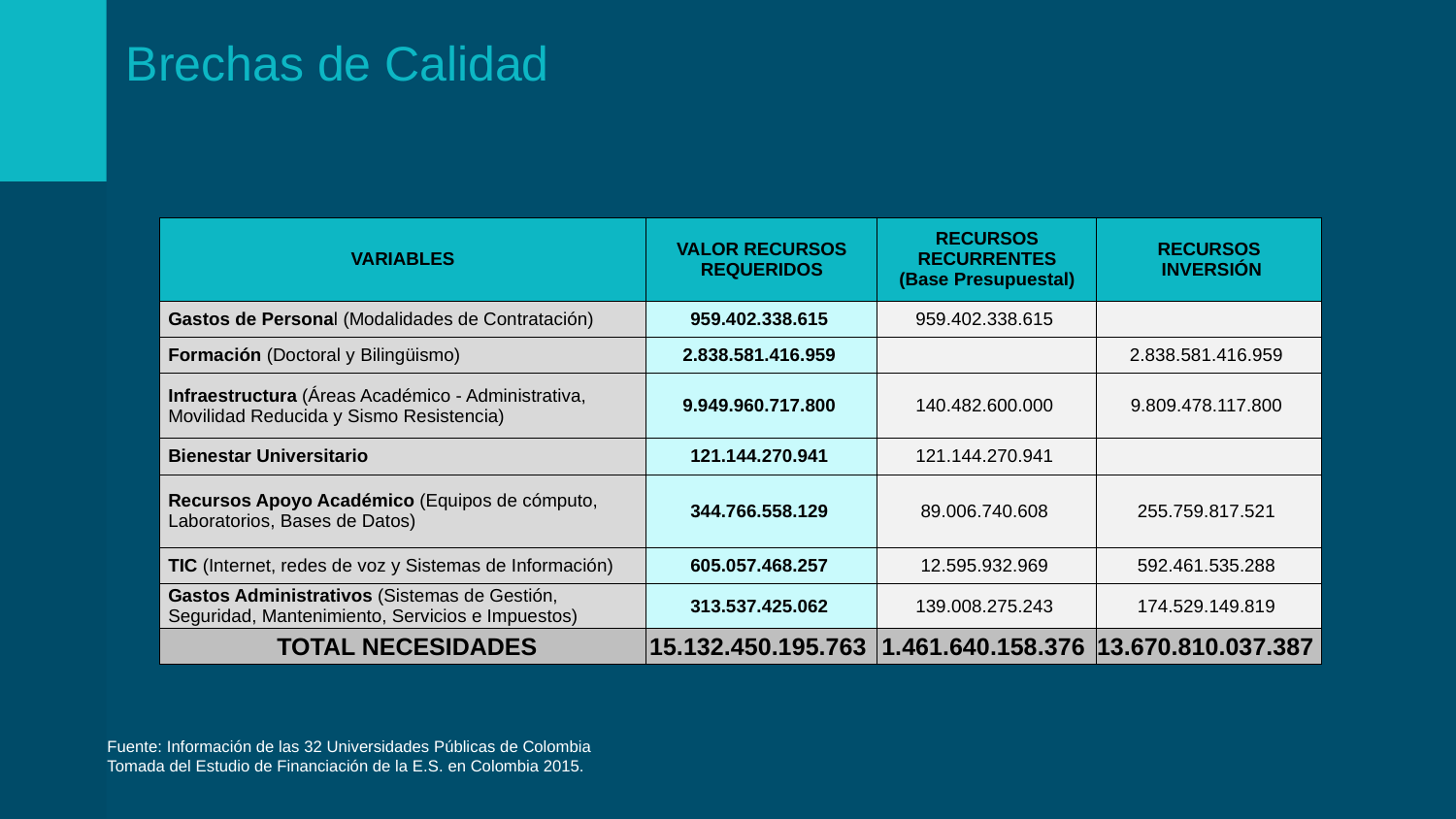

Brechas de Calidad

| VARIABLES | VALOR RECURSOS REQUERIDOS | RECURSOS RECURRENTES (Base Presupuestal) | RECURSOS INVERSIÓN |
| --- | --- | --- | --- |
| Gastos de Personal (Modalidades de Contratación) | 959.402.338.615 | 959.402.338.615 |  |
| Formación (Doctoral y Bilingüismo) | 2.838.581.416.959 |  | 2.838.581.416.959 |
| Infraestructura (Áreas Académico - Administrativa, Movilidad Reducida y Sismo Resistencia) | 9.949.960.717.800 | 140.482.600.000 | 9.809.478.117.800 |
| Bienestar Universitario | 121.144.270.941 | 121.144.270.941 |  |
| Recursos Apoyo Académico (Equipos de cómputo, Laboratorios, Bases de Datos) | 344.766.558.129 | 89.006.740.608 | 255.759.817.521 |
| TIC (Internet, redes de voz y Sistemas de Información) | 605.057.468.257 | 12.595.932.969 | 592.461.535.288 |
| Gastos Administrativos (Sistemas de Gestión, Seguridad, Mantenimiento, Servicios e Impuestos) | 313.537.425.062 | 139.008.275.243 | 174.529.149.819 |
| TOTAL NECESIDADES | 15.132.450.195.763 | 1.461.640.158.376 | 13.670.810.037.387 |
Fuente: Información de las 32 Universidades Públicas de Colombia
Tomada del Estudio de Financiación de la E.S. en Colombia 2015.